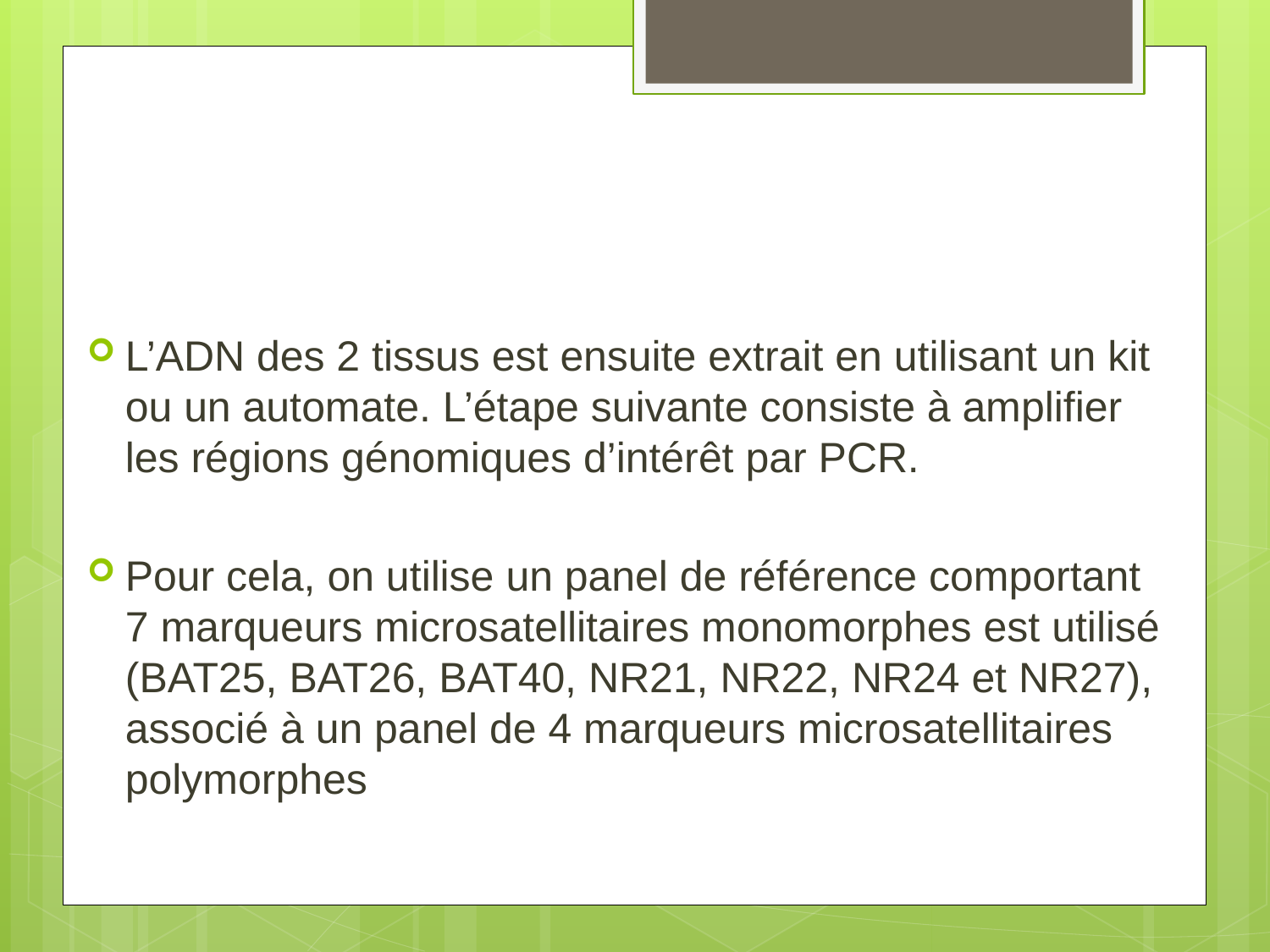

#
L’ADN des 2 tissus est ensuite extrait en utilisant un kit ou un automate. L’étape suivante consiste à amplifier les régions génomiques d’intérêt par PCR.

Pour cela, on utilise un panel de référence comportant 7 marqueurs microsatellitaires monomorphes est utilisé (BAT25, BAT26, BAT40, NR21, NR22, NR24 et NR27), associé à un panel de 4 marqueurs microsatellitaires polymorphes